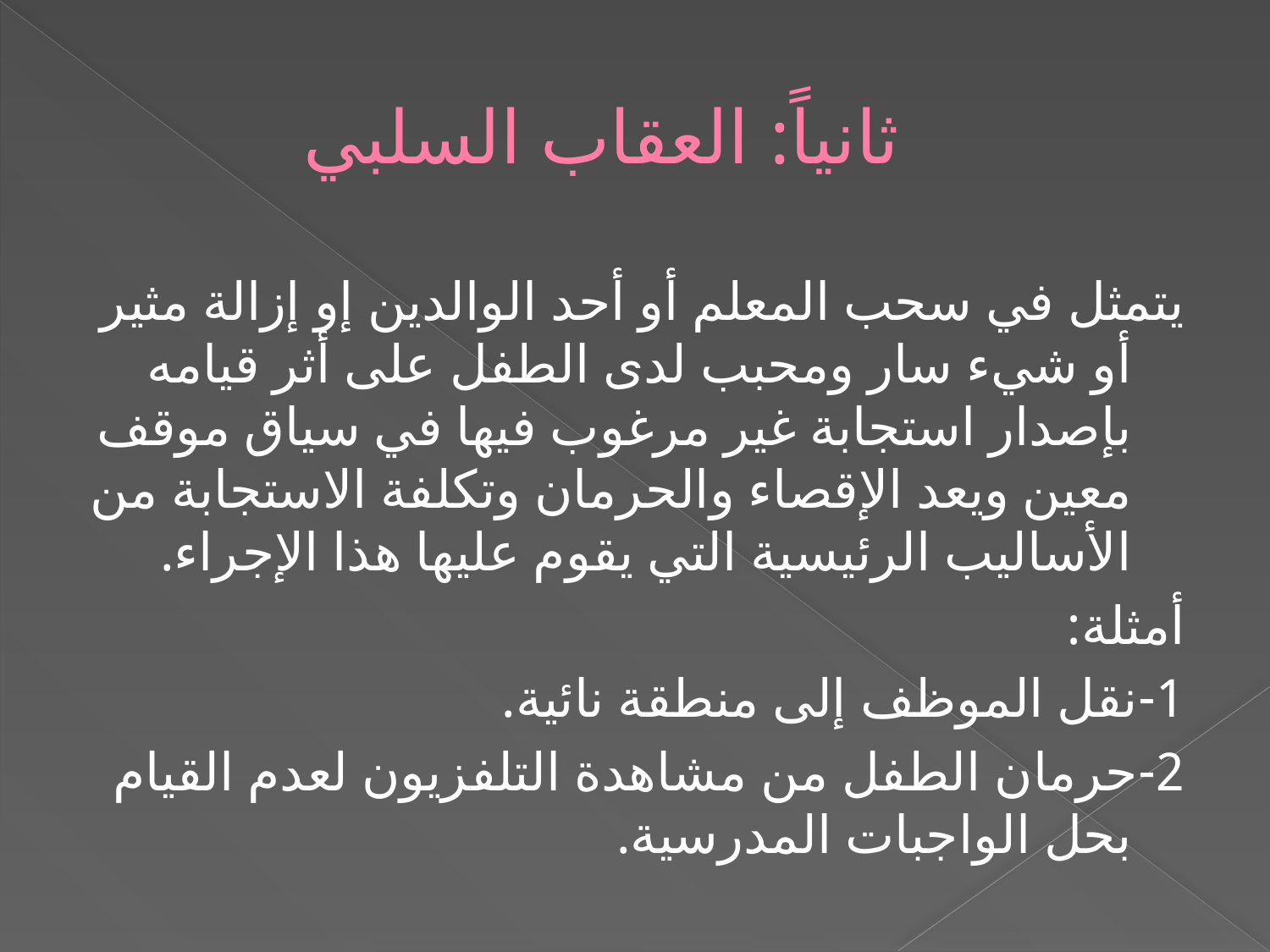

# ثانياً: العقاب السلبي
يتمثل في سحب المعلم أو أحد الوالدين إو إزالة مثير أو شيء سار ومحبب لدى الطفل على أثر قيامه بإصدار استجابة غير مرغوب فيها في سياق موقف معين ويعد الإقصاء والحرمان وتكلفة الاستجابة من الأساليب الرئيسية التي يقوم عليها هذا الإجراء.
أمثلة:
1-نقل الموظف إلى منطقة نائية.
2-حرمان الطفل من مشاهدة التلفزيون لعدم القيام بحل الواجبات المدرسية.